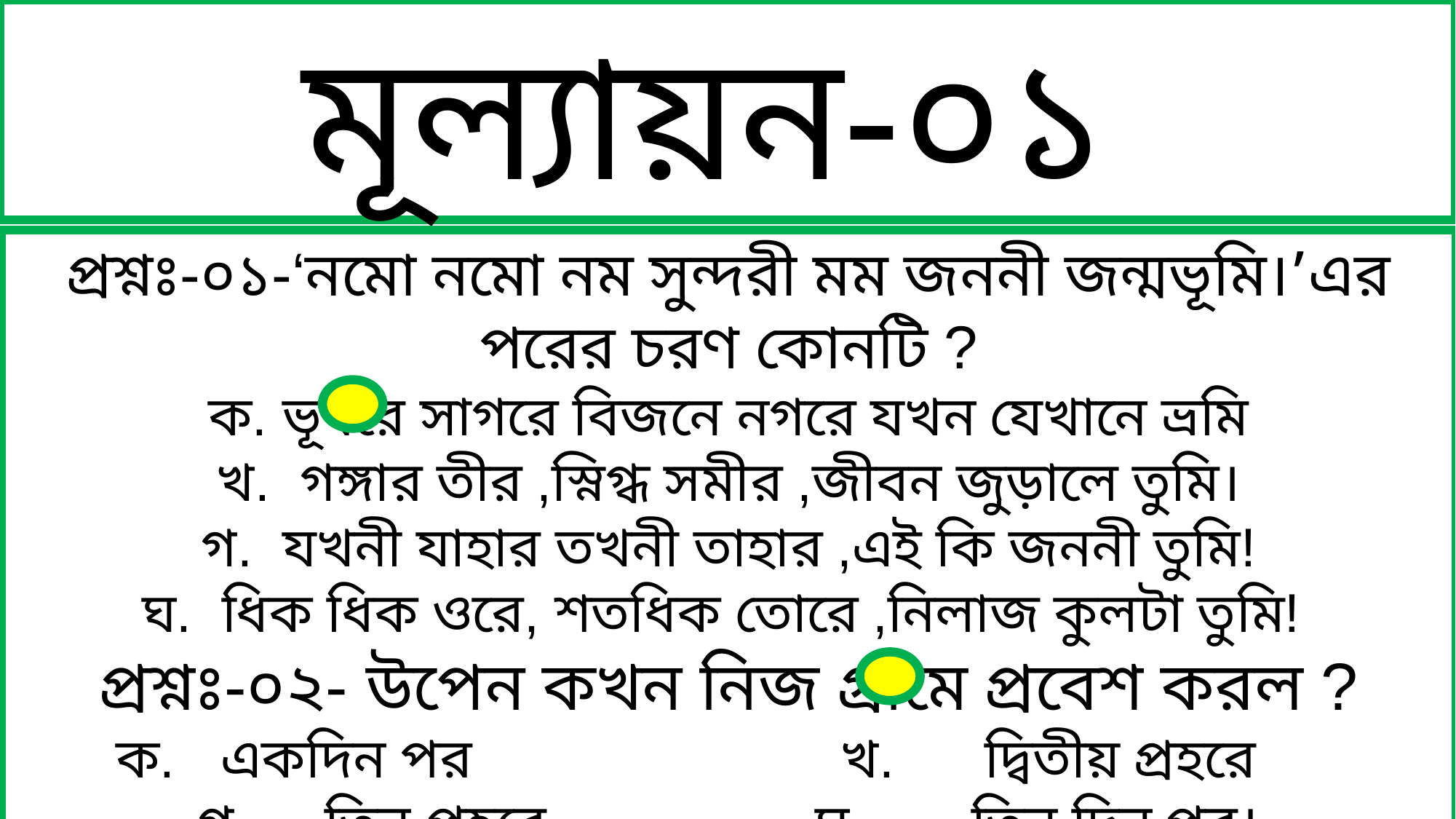

মূল্যায়ন-০১
প্রশ্নঃ-০১-‘নমো নমো নম সুন্দরী মম জননী জন্মভূমি।’এর পরের চরণ কোনটি ?
ক. ভূধরে সাগরে বিজনে নগরে যখন যেখানে ভ্রমি
খ.  গঙ্গার তীর ,স্নিগ্ধ সমীর ,জীবন জুড়ালে তুমি।
গ.  যখনী যাহার তখনী তাহার ,এই কি জননী তুমি!
ঘ.  ধিক ধিক ওরে, শতধিক তোরে ,নিলাজ কুলটা তুমি!
প্রশ্নঃ-০২- উপেন কখন নিজ গ্রামে প্রবেশ করল ?
ক.   একদিন পর                          খ.      দ্বিতীয় প্রহরে
গ.     তিন প্রহরে                   ঘ.       তিন দিন পর।